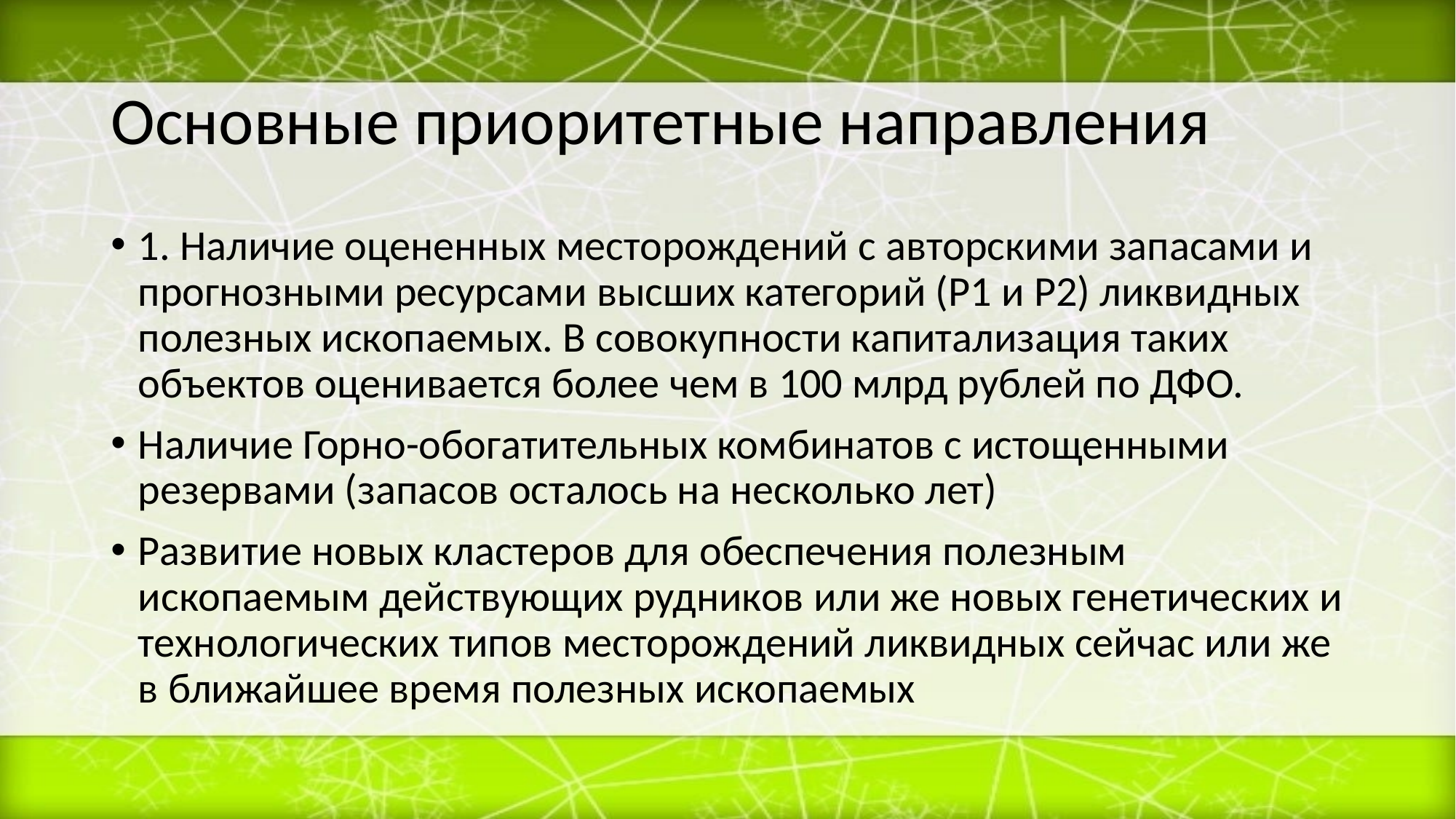

# Основные приоритетные направления
1. Наличие оцененных месторождений с авторскими запасами и прогнозными ресурсами высших категорий (Р1 и Р2) ликвидных полезных ископаемых. В совокупности капитализация таких объектов оценивается более чем в 100 млрд рублей по ДФО.
Наличие Горно-обогатительных комбинатов с истощенными резервами (запасов осталось на несколько лет)
Развитие новых кластеров для обеспечения полезным ископаемым действующих рудников или же новых генетических и технологических типов месторождений ликвидных сейчас или же в ближайшее время полезных ископаемых